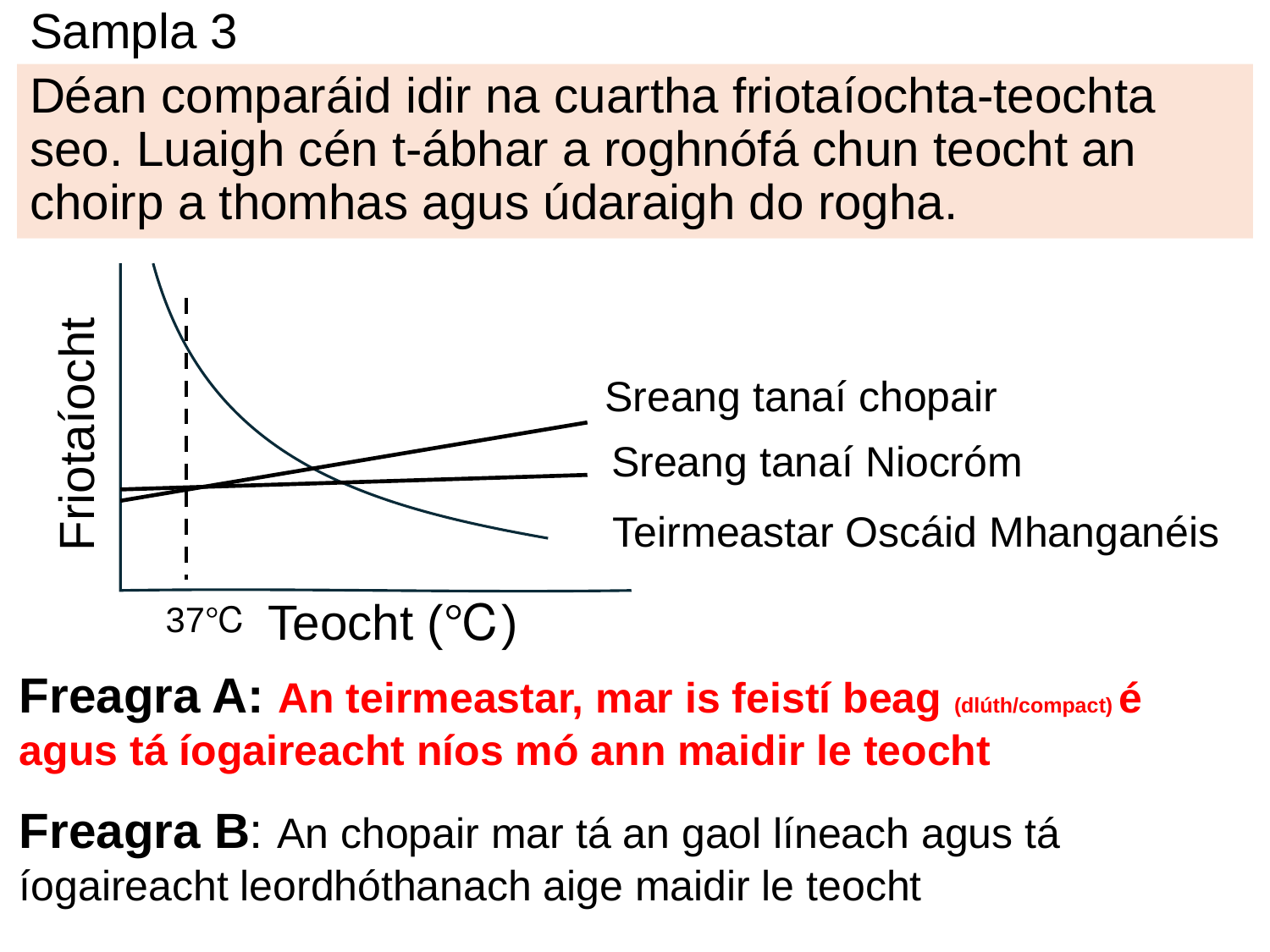

# Sampla 3
Déan comparáid idir na cuartha friotaíochta-teochta seo. Luaigh cén t-ábhar a roghnófá chun teocht an choirp a thomhas agus údaraigh do rogha.

Sreang tanaí chopair
Friotaíocht
Sreang tanaí Niocróm
Teirmeastar Oscáid Mhanganéis
Teocht (℃)
37℃
Freagra A: An teirmeastar, mar is feistí beag (dlúth/compact) é agus tá íogaireacht níos mó ann maidir le teocht
Freagra B: An chopair mar tá an gaol líneach agus tá íogaireacht leordhóthanach aige maidir le teocht